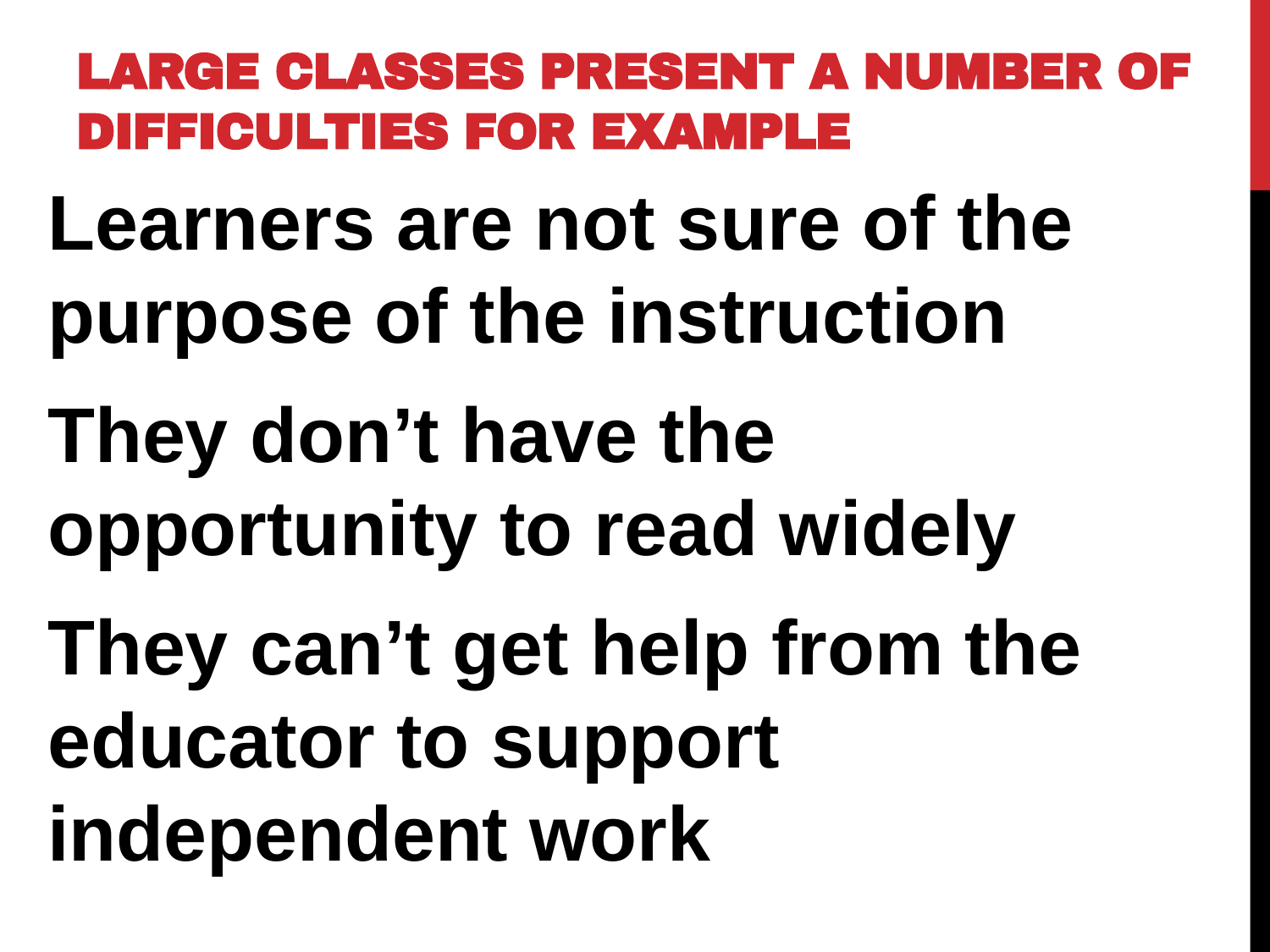

# Large classes present a number of difficulties for example
Learners are not sure of the purpose of the instruction
They don’t have the opportunity to read widely
They can’t get help from the educator to support independent work